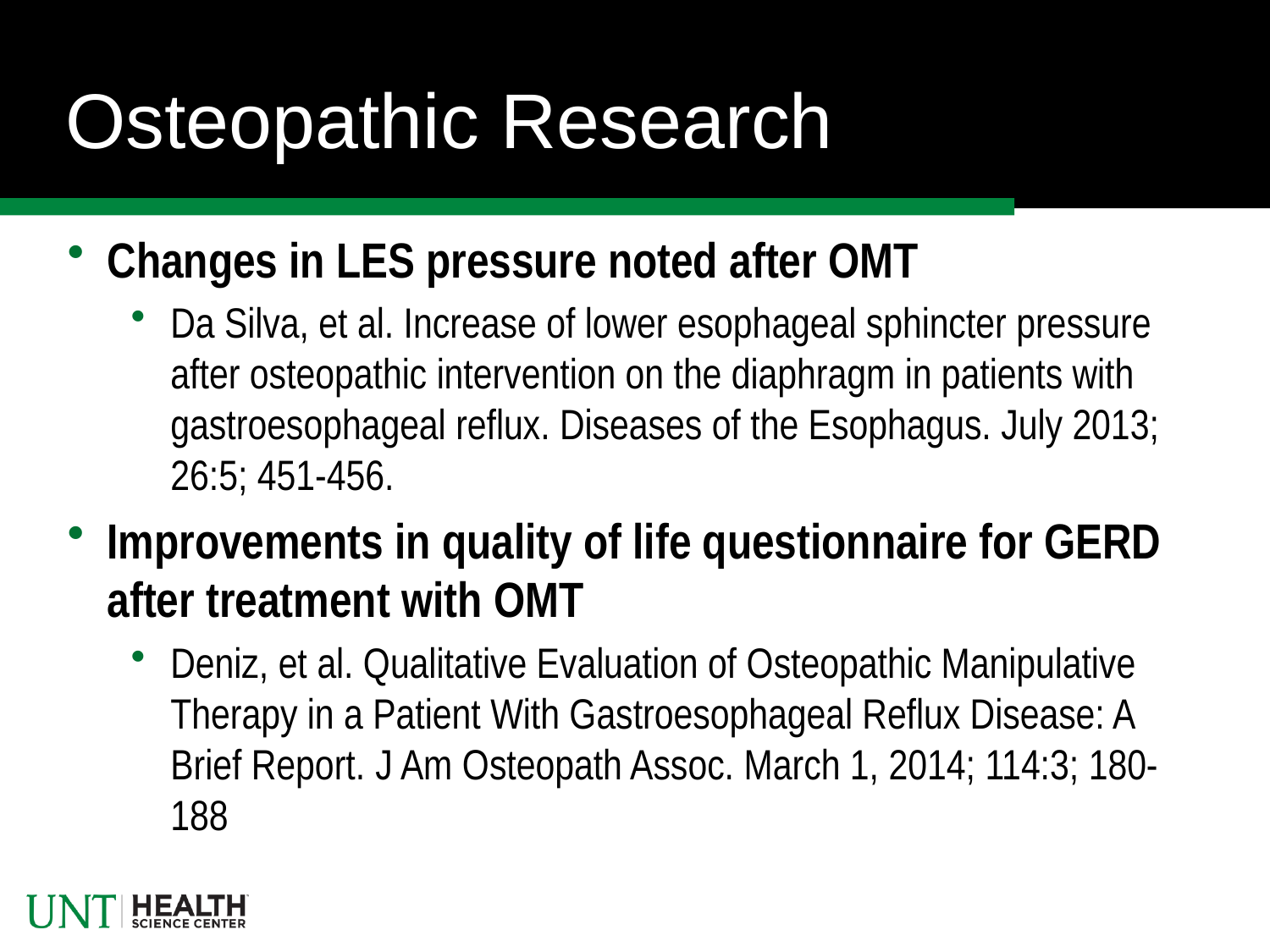

# Osteopathic Research
Changes in LES pressure noted after OMT
Da Silva, et al. Increase of lower esophageal sphincter pressure after osteopathic intervention on the diaphragm in patients with gastroesophageal reflux. Diseases of the Esophagus. July 2013; 26:5; 451-456.
Improvements in quality of life questionnaire for GERD after treatment with OMT
Deniz, et al. Qualitative Evaluation of Osteopathic Manipulative Therapy in a Patient With Gastroesophageal Reflux Disease: A Brief Report. J Am Osteopath Assoc. March 1, 2014; 114:3; 180-188